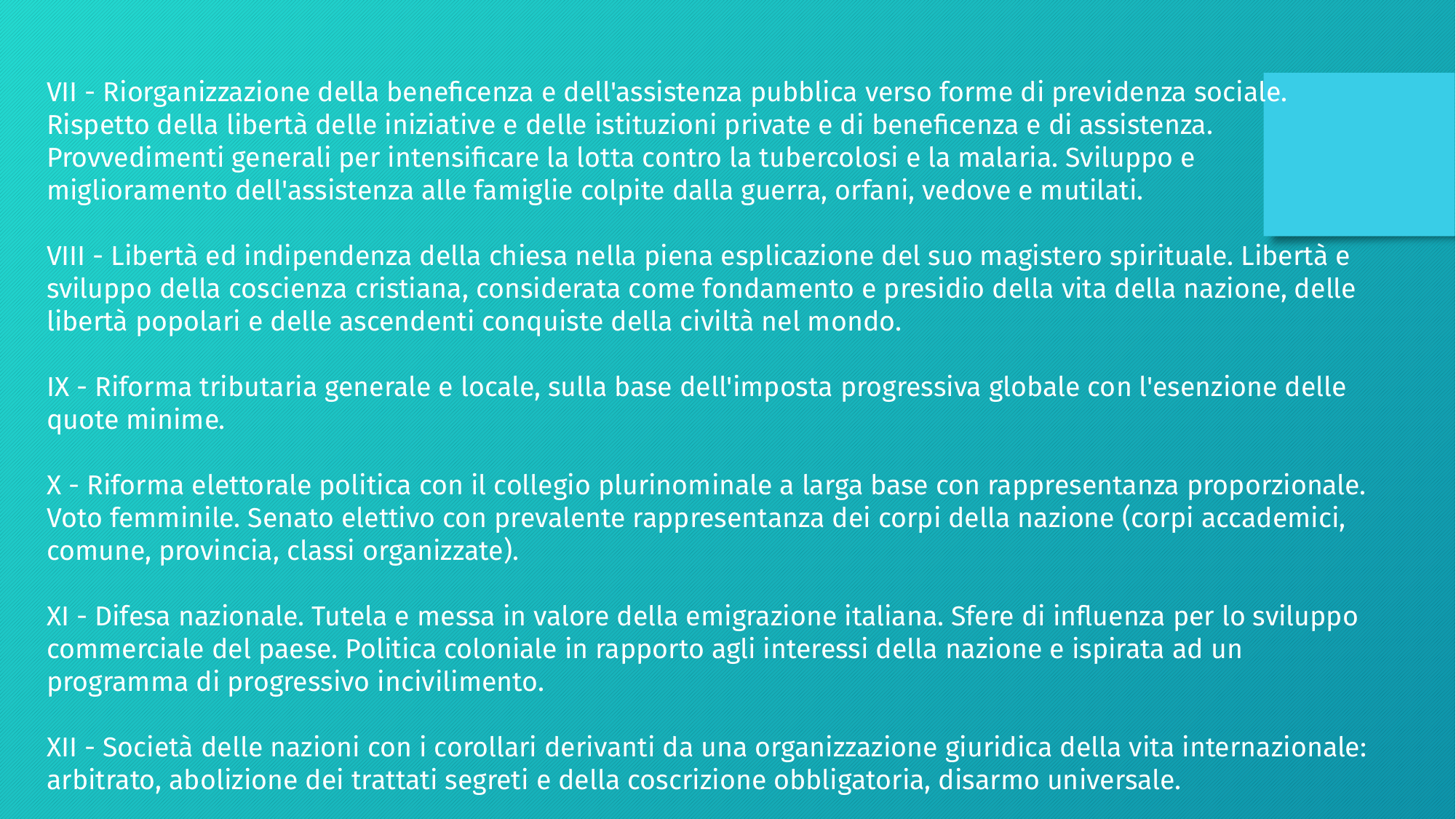

VII - Riorganizzazione della beneficenza e dell'assistenza pubblica verso forme di previdenza sociale. Rispetto della libertà delle iniziative e delle istituzioni private e di beneficenza e di assistenza. Provvedimenti generali per intensificare la lotta contro la tubercolosi e la malaria. Sviluppo e miglioramento dell'assistenza alle famiglie colpite dalla guerra, orfani, vedove e mutilati.
VIII - Libertà ed indipendenza della chiesa nella piena esplicazione del suo magistero spirituale. Libertà e sviluppo della coscienza cristiana, considerata come fondamento e presidio della vita della nazione, delle libertà popolari e delle ascendenti conquiste della civiltà nel mondo.
IX - Riforma tributaria generale e locale, sulla base dell'imposta progressiva globale con l'esenzione delle quote minime.
X - Riforma elettorale politica con il collegio plurinominale a larga base con rappresentanza proporzionale. Voto femminile. Senato elettivo con prevalente rappresentanza dei corpi della nazione (corpi accademici, comune, provincia, classi organizzate).
XI - Difesa nazionale. Tutela e messa in valore della emigrazione italiana. Sfere di influenza per lo sviluppo commerciale del paese. Politica coloniale in rapporto agli interessi della nazione e ispirata ad un programma di progressivo incivilimento.
XII - Società delle nazioni con i corollari derivanti da una organizzazione giuridica della vita internazionale: arbitrato, abolizione dei trattati segreti e della coscrizione obbligatoria, disarmo universale.